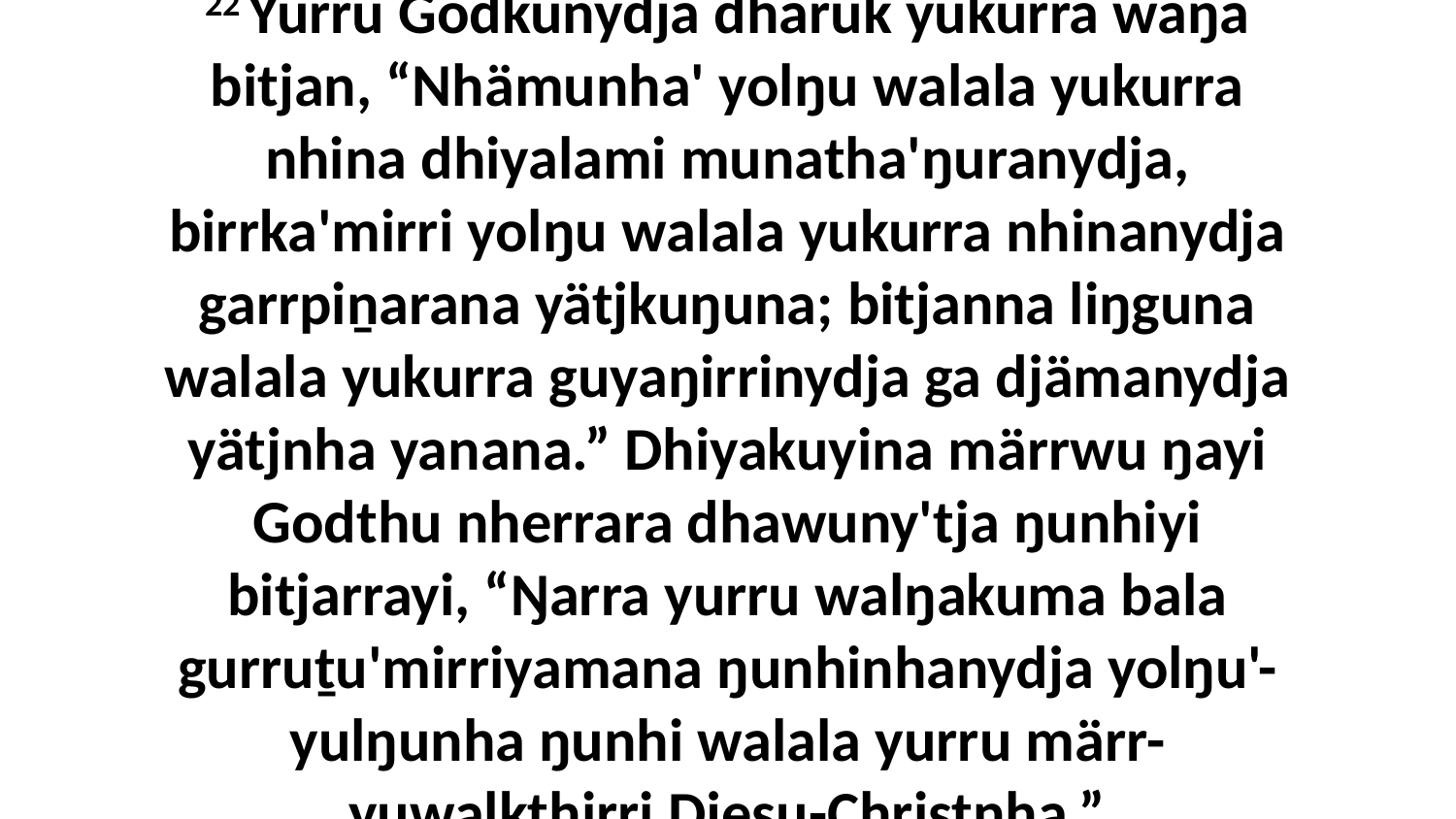

22 Yurru Godkunydja dhäruk yukurra waŋa bitjan, “Nhämunha' yolŋu walala yukurra nhina dhiyalami munatha'ŋuranydja, birrka'mirri yolŋu walala yukurra nhinanydja garrpiṉarana yätjkuŋuna; bitjanna liŋguna walala yukurra guyaŋirrinydja ga djämanydja yätjnha yanana.” Dhiyakuyina märrwu ŋayi Godthu nherrara dhawuny'tja ŋunhiyi bitjarrayi, “Ŋarra yurru walŋakuma bala gurruṯu'mirriyamana ŋunhinhanydja yolŋu'-yulŋunha ŋunhi walala yurru märr-yuwalkthirri Djesu-Christnha.”